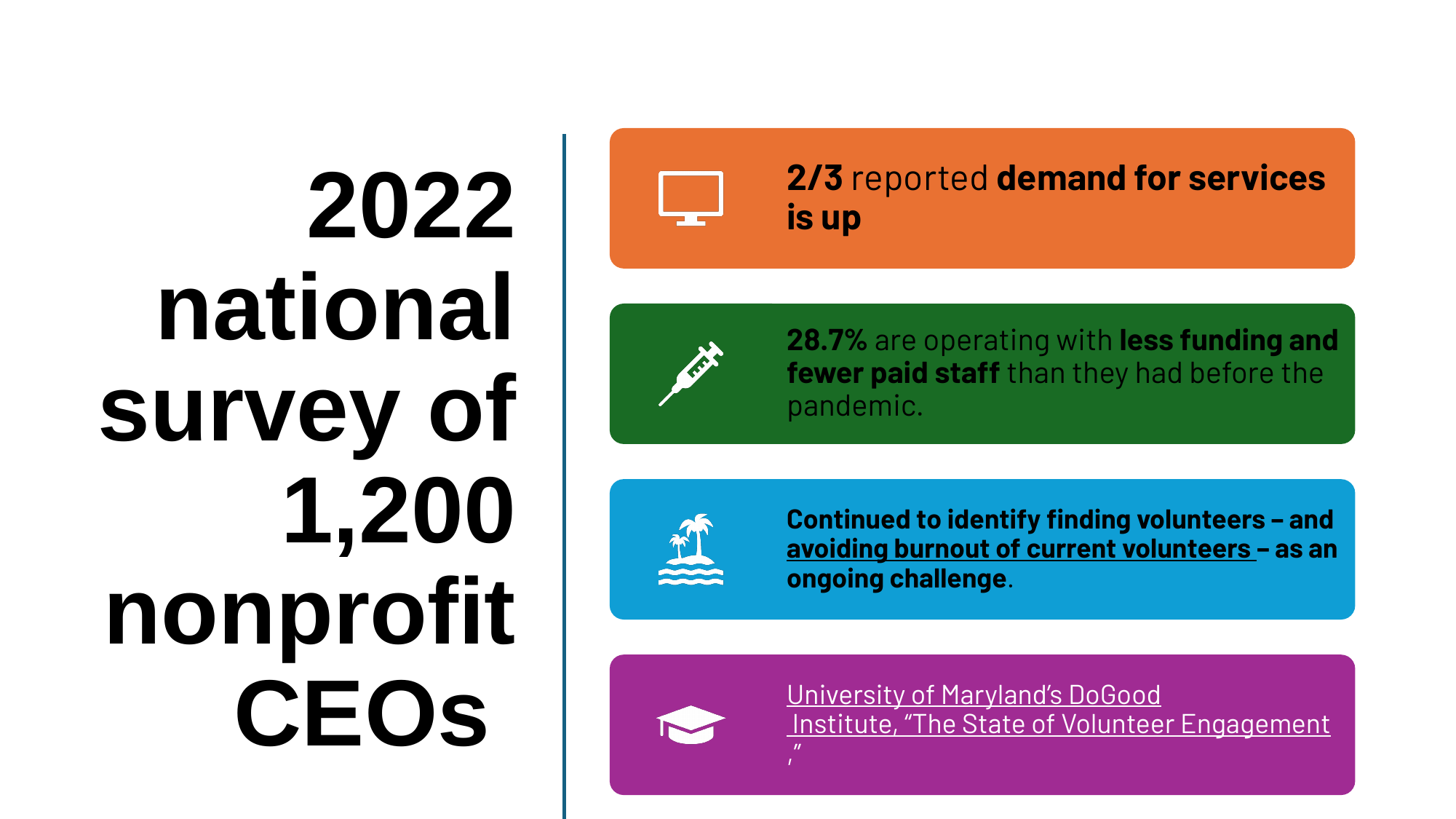

# 2022 national survey of 1,200 nonprofit CEOs
2/3 reported demand for services is up
28.7% are operating with less funding and fewer paid staff than they had before the pandemic.
Continued to identify finding volunteers – and avoiding burnout of current volunteers – as an ongoing challenge.
University of Maryland’s DoGood Institute, “The State of Volunteer Engagement,”